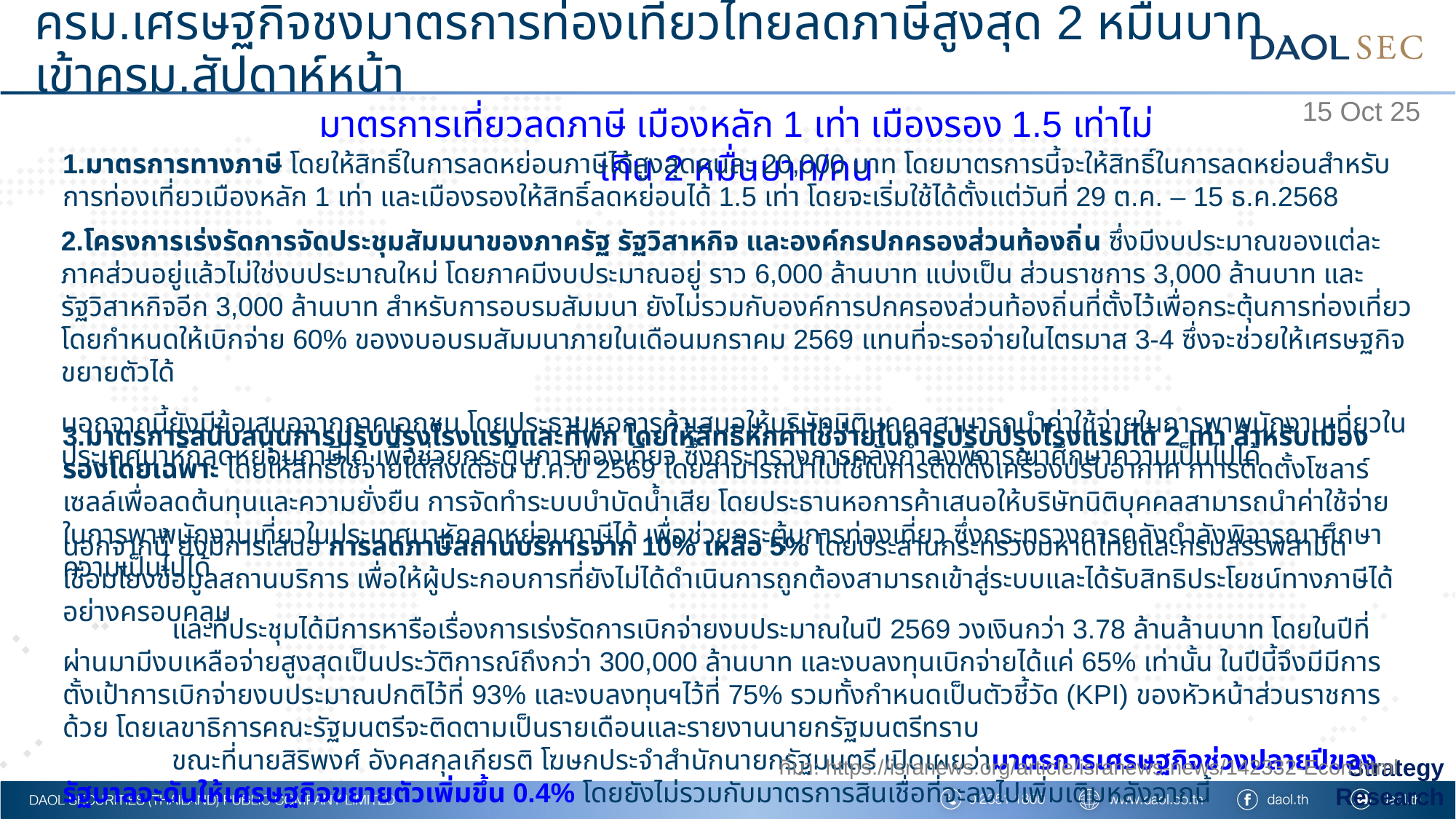

# ครม.เศรษฐกิจชงมาตรการท่องเที่ยวไทยลดภาษีสูงสุด 2 หมื่นบาท เข้าครม.สัปดาห์หน้า
15 Oct 25
มาตรการเที่ยวลดภาษี เมืองหลัก 1 เท่า เมืองรอง 1.5 เท่าไม่เกิน 2 หมื่นบาท/คน
1.มาตรการทางภาษี โดยให้สิทธิ์ในการลดหย่อนภาษีได้สูงสุดคนละ 20,000 บาท โดยมาตรการนี้จะให้สิทธิ์ในการลดหย่อนสำหรับการท่องเที่ยวเมืองหลัก 1 เท่า และเมืองรองให้สิทธิ์ลดหย่อนได้ 1.5 เท่า โดยจะเริ่มใช้ได้ตั้งแต่วันที่ 29 ต.ค. – 15 ธ.ค.2568
2.โครงการเร่งรัดการจัดประชุมสัมมนาของภาครัฐ รัฐวิสาหกิจ และองค์กรปกครองส่วนท้องถิ่น ซึ่งมีงบประมาณของแต่ละภาคส่วนอยู่แล้วไม่ใช่งบประมาณใหม่ โดยภาคมีงบประมาณอยู่ ราว 6,000 ล้านบาท แบ่งเป็น ส่วนราชการ 3,000 ล้านบาท และรัฐวิสาหกิจอีก 3,000 ล้านบาท สำหรับการอบรมสัมมนา ยังไม่รวมกับองค์การปกครองส่วนท้องถิ่นที่ตั้งไว้เพื่อกระตุ้นการท่องเที่ยว โดยกำหนดให้เบิกจ่าย 60% ของงบอบรมสัมมนาภายในเดือนมกราคม 2569 แทนที่จะรอจ่ายในไตรมาส 3-4 ซึ่งจะช่วยให้เศรษฐกิจขยายตัวได้

นอกจากนี้ยังมีข้อเสนอจากภาคเอกชน โดยประธานหอการค้าเสนอให้บริษัทนิติบุคคลสามารถนำค่าใช้จ่ายในการพาพนักงานเที่ยวในประเทศมาหักลดหย่อนภาษีได้ เพื่อช่วยกระตุ้นการท่องเที่ยว ซึ่งกระทรวงการคลังกำลังพิจารณาศึกษาความเป็นไปได้
3.มาตรการสนับสนุนการปรับปรุงโรงแรมและที่พัก โดยให้สิทธิหักค่าใช้จ่ายในการปรับปรุงโรงแรมได้ 2 เท่า สำหรับเมืองรองโดยเฉพาะ โดยให้สิทธิ์ใช้จ่ายได้ถึงเดือน มี.ค.ปี 2569 โดยสามารถนำไปใช้ในการติดตั้งเครื่องปรับอากาศ กาารติดตั้งโซลาร์เซลล์เพื่อลดต้นทุนและความยั่งยืน การจัดทำระบบบำบัดน้ำเสีย โดยประธานหอการค้าเสนอให้บริษัทนิติบุคคลสามารถนำค่าใช้จ่ายในการพาพนักงานเที่ยวในประเทศมาหักลดหย่อนภาษีได้ เพื่อช่วยกระตุ้นการท่องเที่ยว ซึ่งกระทรวงการคลังกำลังพิจารณาศึกษาความเป็นไปได้
นอกจากนี้ ยังมีการเสนอ การลดภาษีสถานบริการจาก 10% เหลือ 5% โดยประสานกระทรวงมหาดไทยและกรมสรรพสามิตเชื่อมโยงข้อมูลสถานบริการ เพื่อให้ผู้ประกอบการที่ยังไม่ได้ดำเนินการถูกต้องสามารถเข้าสู่ระบบและได้รับสิทธิประโยชน์ทางภาษีได้อย่างครอบคลุม
	และที่ประชุมได้มีการหารือเรื่องการเร่งรัดการเบิกจ่ายงบประมาณในปี 2569 วงเงินกว่า 3.78 ล้านล้านบาท โดยในปีที่ผ่านมามีงบเหลือจ่ายสูงสุดเป็นประวัติการณ์ถึงกว่า 300,000 ล้านบาท และงบลงทุนเบิกจ่ายได้แค่ 65% เท่านั้น ในปีนี้จึงมีมีการตั้งเป้าการเบิกจ่ายงบประมาณปกติไว้ที่ 93% และงบลงทุนฯไว้ที่ 75% รวมทั้งกำหนดเป็นตัวชี้วัด (KPI) ของหัวหน้าส่วนราชการด้วย โดยเลขาธิการคณะรัฐมนตรีจะติดตามเป็นรายเดือนและรายงานนายกรัฐมนตรีทราบ
	ขณะที่นายสิริพงศ์ อังคสกุลเกียรติ โฆษกประจำสำนักนายกรัฐมนตรี เปิดเผยว่ามาตรการเศรษฐกิจช่วงปลายปีของรัฐบาลจะดันให้เศรษฐกิจขยายตัวเพิ่มขึ้น 0.4% โดยยังไม่รวมกับมาตรการสินเชื่อที่จะลงไปเพิ่มเติมหลังจากนี้
ที่มา: https://isranews.org/article/isranews-news/142332-Econ.html